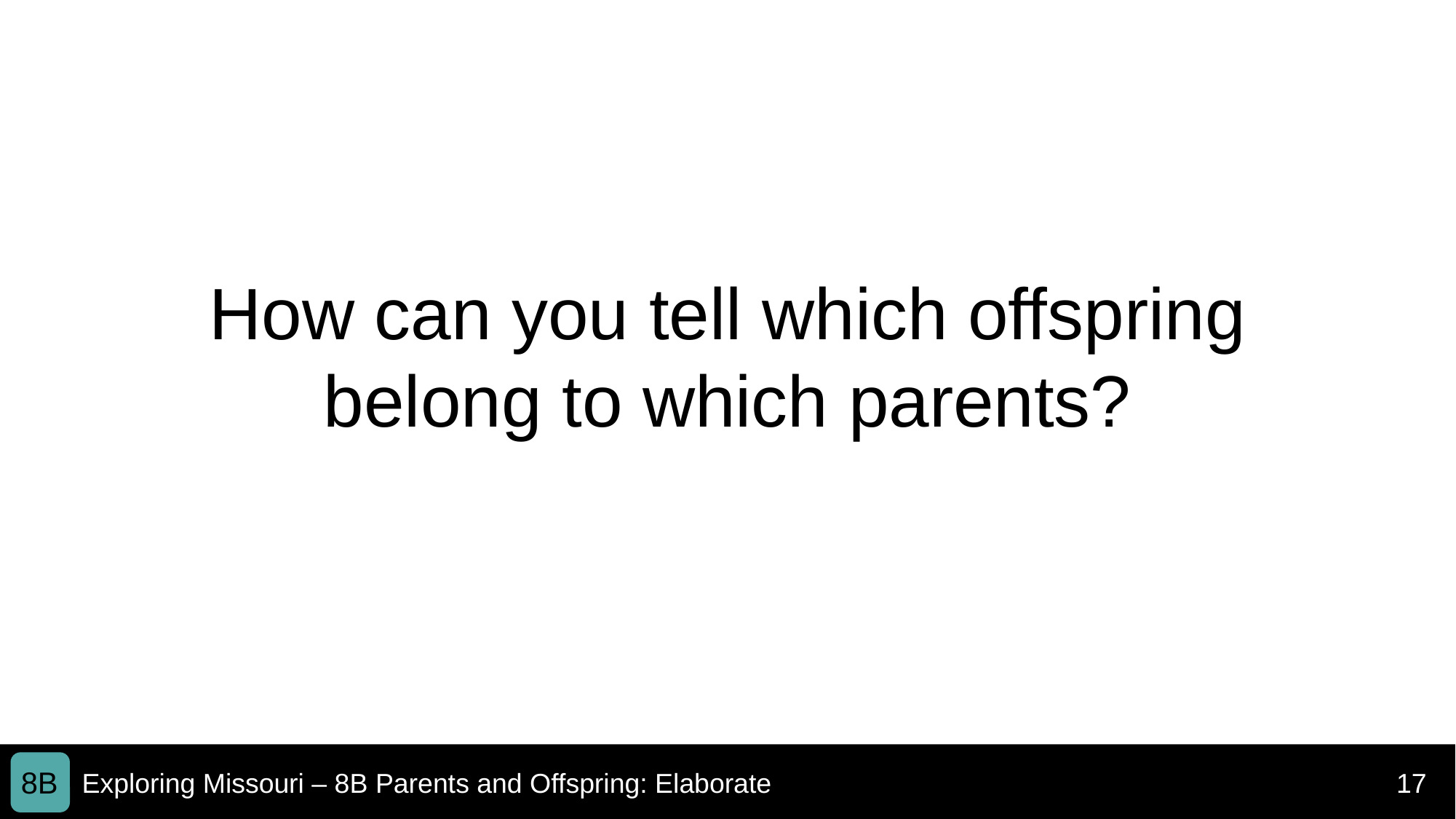

How can you tell which offspring belong to which parents?

8B
Exploring Missouri – 8B Parents and Offspring: Elaborate
17